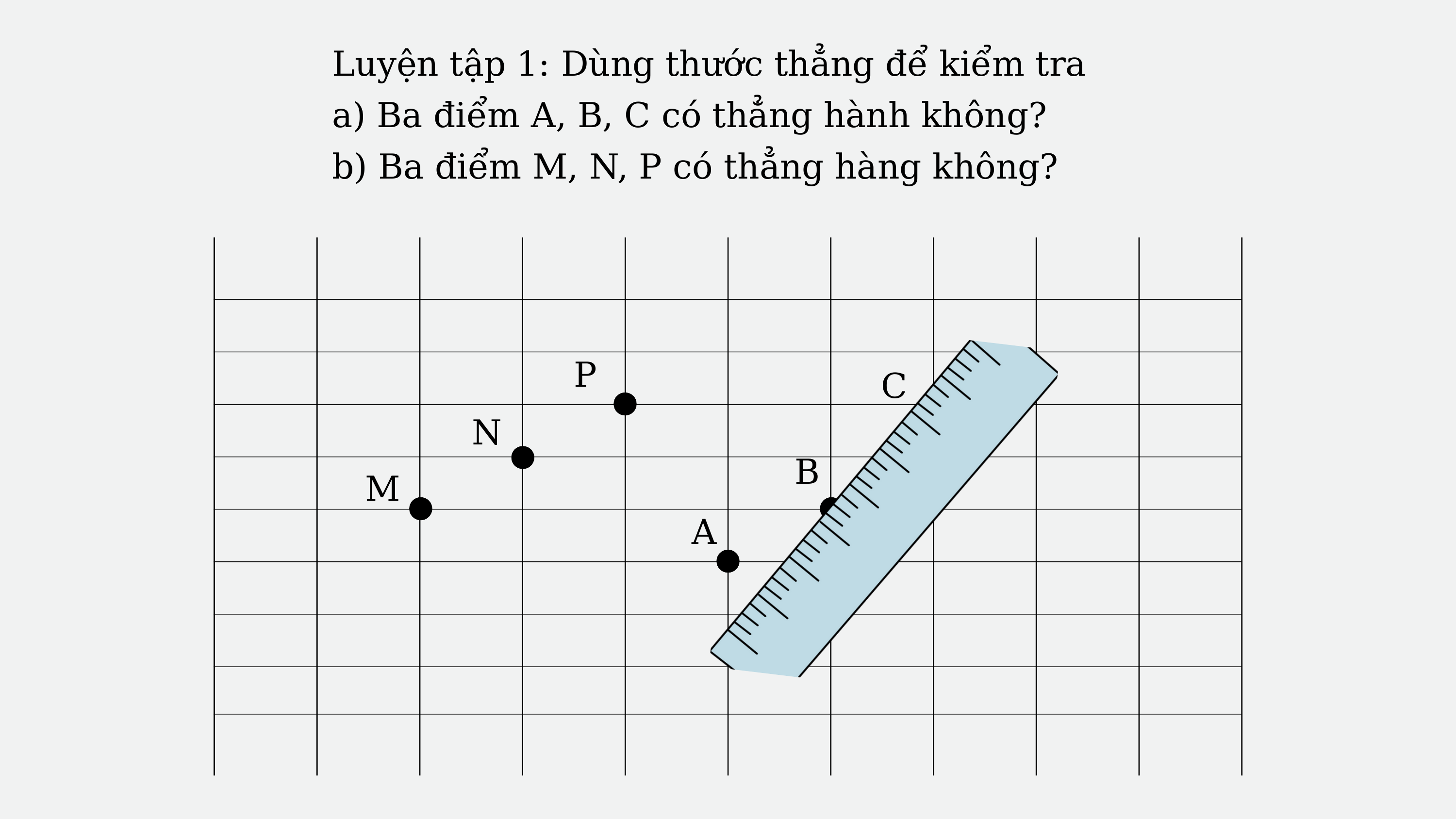

Luyện tập 1: Dùng thước thẳng để kiểm tra
a) Ba điểm A, B, C có thẳng hành không?
b) Ba điểm M, N, P có thẳng hàng không?

P
C

N
B

M

A